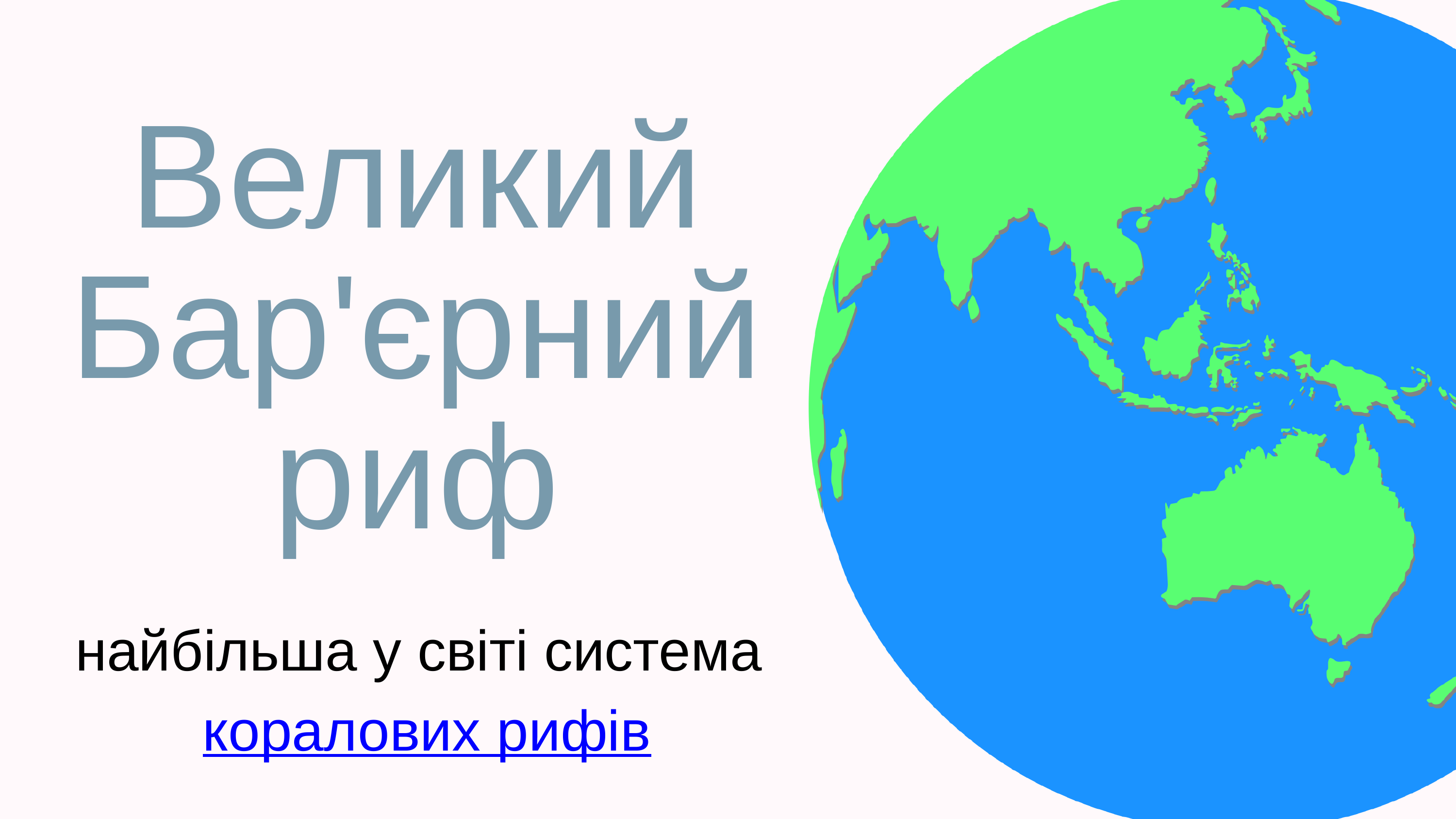

Великий Бар'єрний риф

найбільша у світі система коралових рифів